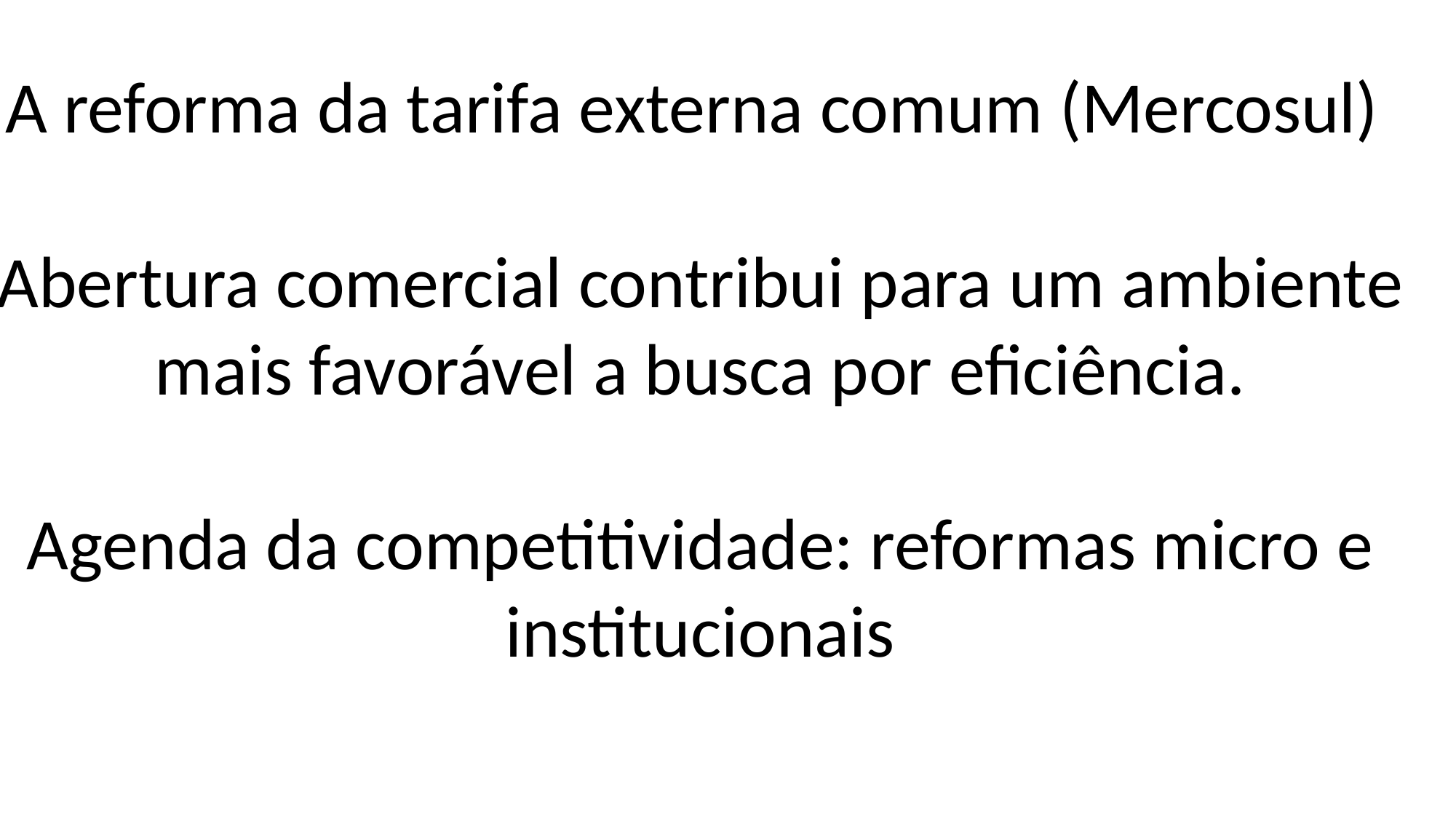

A reforma da tarifa externa comum (Mercosul)

Abertura comercial contribui para um ambiente mais favorável a busca por eficiência.

Agenda da competitividade: reformas micro e institucionais